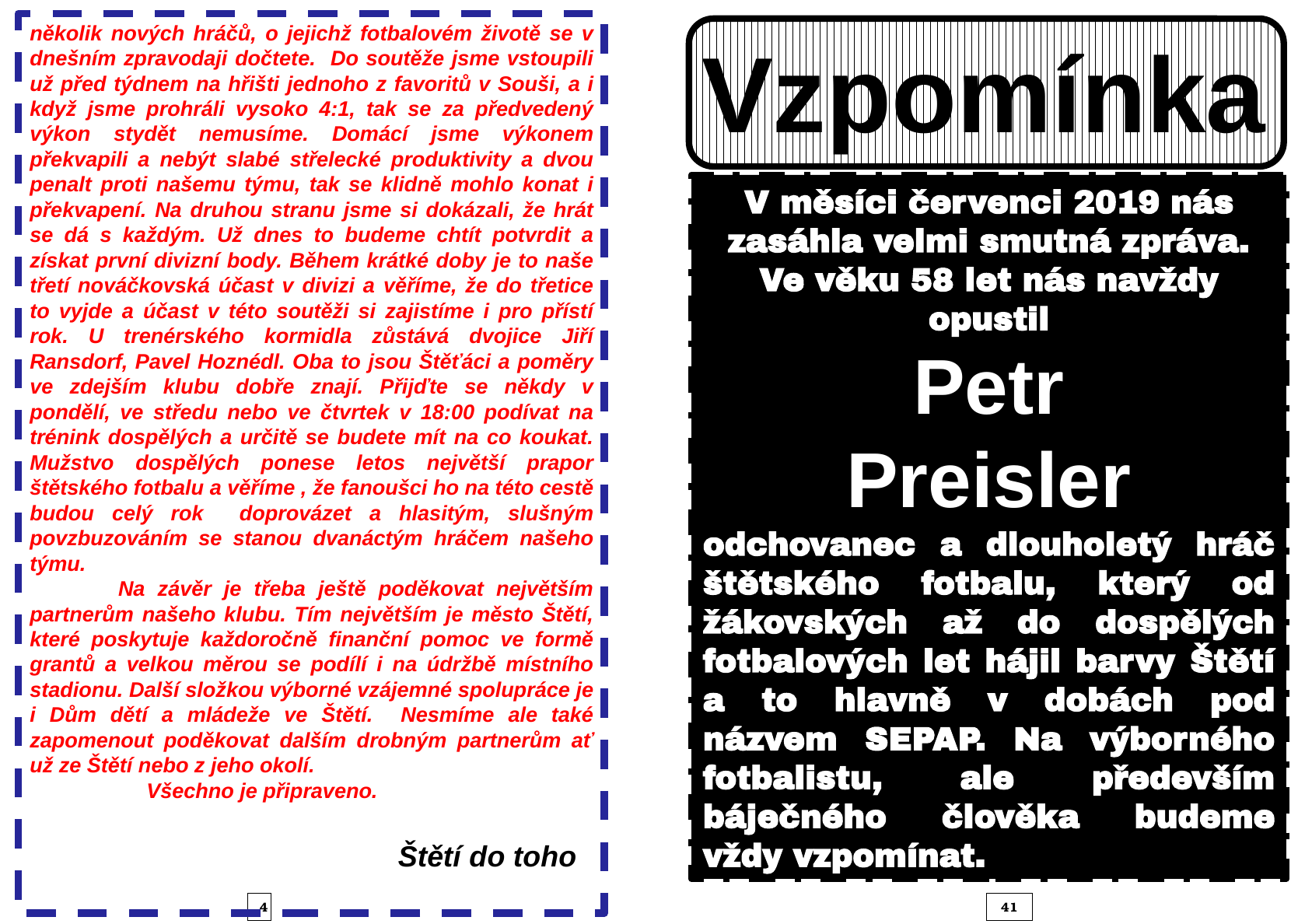

několik nových hráčů, o jejichž fotbalovém životě se v dnešním zpravodaji dočtete.  Do soutěže jsme vstoupili už před týdnem na hřišti jednoho z favoritů v Souši, a i když jsme prohráli vysoko 4:1, tak se za předvedený výkon stydět nemusíme. Domácí jsme výkonem překvapili a nebýt slabé střelecké produktivity a dvou penalt proti našemu týmu, tak se klidně mohlo konat i překvapení. Na druhou stranu jsme si dokázali, že hrát se dá s každým. Už dnes to budeme chtít potvrdit a získat první divizní body. Během krátké doby je to naše třetí nováčkovská účast v divizi a věříme, že do třetice to vyjde a účast v této soutěži si zajistíme i pro přístí rok. U trenérského kormidla zůstává dvojice Jiří Ransdorf, Pavel Hoznédl. Oba to jsou Štěťáci a poměry ve zdejším klubu dobře znají. Přijďte se někdy v pondělí, ve středu nebo ve čtvrtek v 18:00 podívat na trénink dospělých a určitě se budete mít na co koukat. Mužstvo dospělých ponese letos největší prapor štětského fotbalu a věříme , že fanoušci ho na této cestě budou celý rok  doprovázet a hlasitým, slušným povzbuzováním se stanou dvanáctým hráčem našeho týmu.
       Na závěr je třeba ještě poděkovat největším partnerům našeho klubu. Tím největším je město Štětí, které poskytuje každoročně finanční pomoc ve formě grantů a velkou měrou se podílí i na údržbě místního stadionu. Další složkou výborné vzájemné spolupráce je i Dům dětí a mládeže ve Štětí.  Nesmíme ale také zapomenout poděkovat dalším drobným partnerům ať už ze Štětí nebo z jeho okolí.
           	Všechno je připraveno.

                                             Štětí do toho
Vzpomínka

V měsíci červenci 2019 nás zasáhla velmi smutná zpráva. Ve věku 58 let nás navždy opustil
Petr
Preisler
odchovanec a dlouholetý hráč štětského fotbalu, který od žákovských až do dospělých fotbalových let hájil barvy Štětí a to hlavně v dobách pod názvem SEPAP. Na výborného fotbalistu, ale především báječného člověka budeme vždy vzpomínat.
4
41